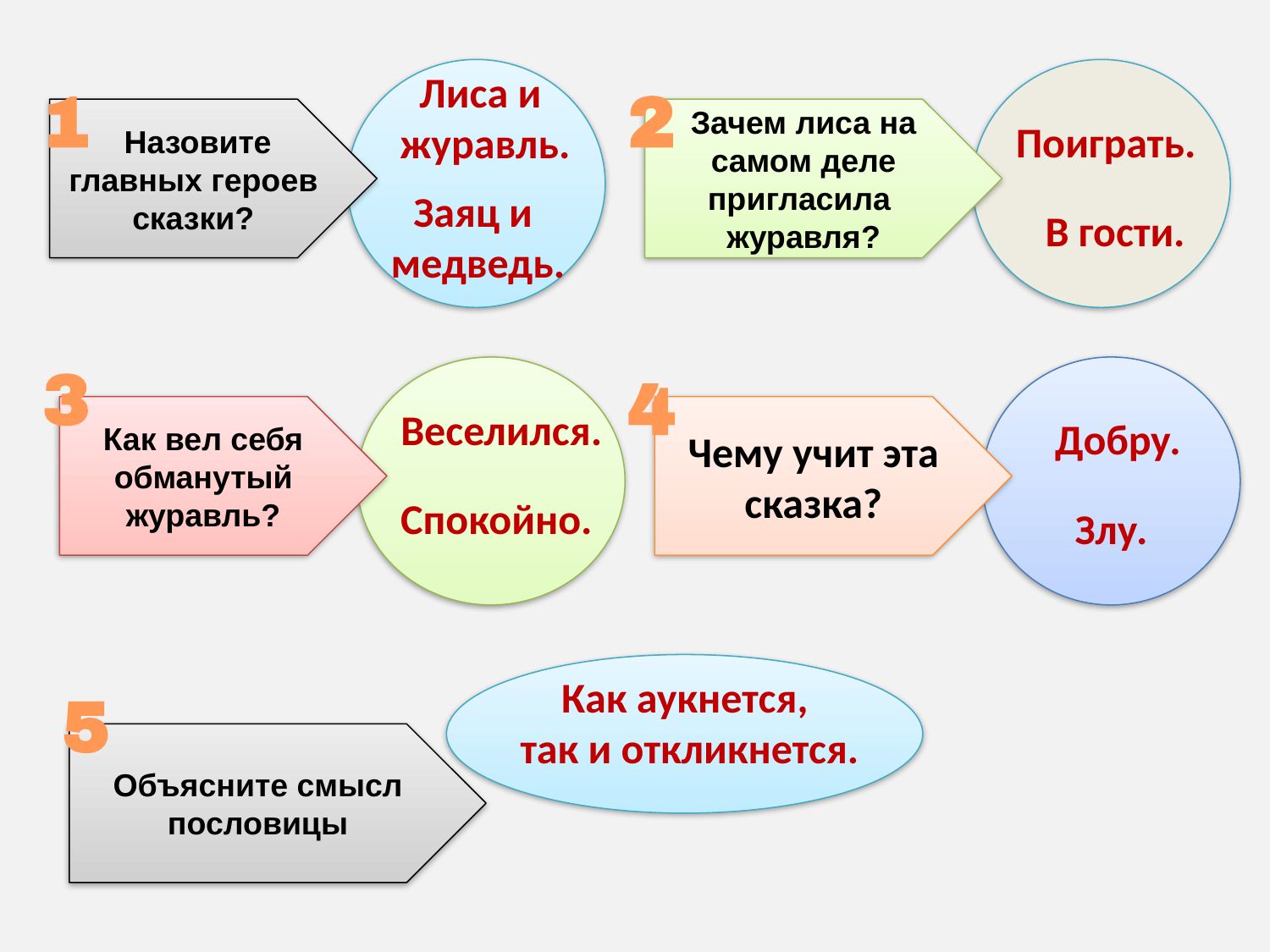

Лиса и
 журавль.

1
 Назовите главных героев сказки?
2
Зачем лиса на самом деле пригласила  журавля?
Поиграть.
Заяц и
медведь.
В гости.
3
Как вел себя обманутый журавль?

4

Чему учит эта сказка?
Веселился.
Добру.
Спокойно.
Злу.

Как аукнется,
так и откликнется.
5
Объясните смысл пословицы